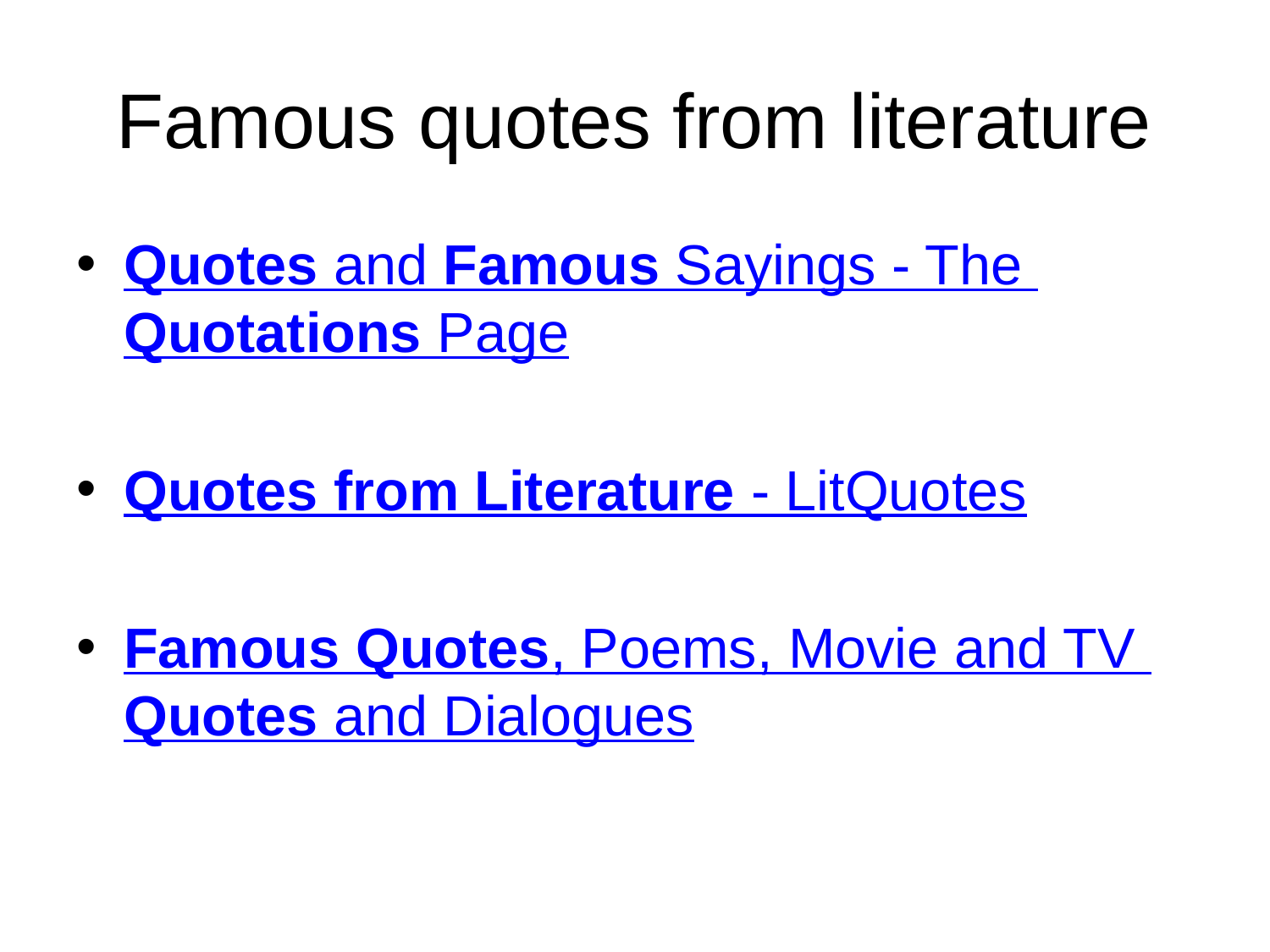

# Famous quotes from literature
Quotes and Famous Sayings - The Quotations Page

Quotes from Literature - LitQuotes

Famous Quotes, Poems, Movie and TV Quotes and Dialogues